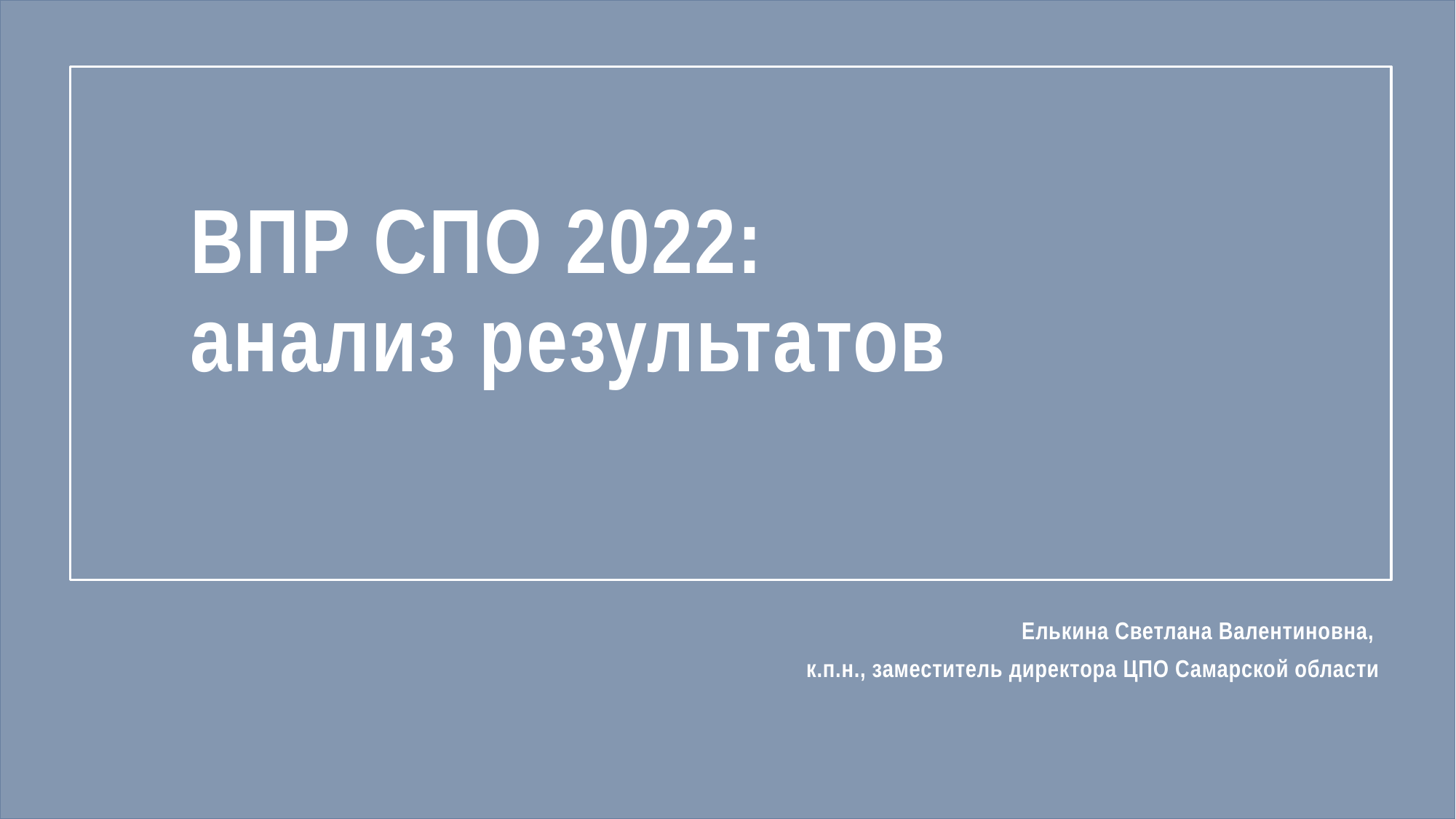

# ВПР СПО 2022: анализ результатов
Елькина Светлана Валентиновна,
к.п.н., заместитель директора ЦПО Самарской области